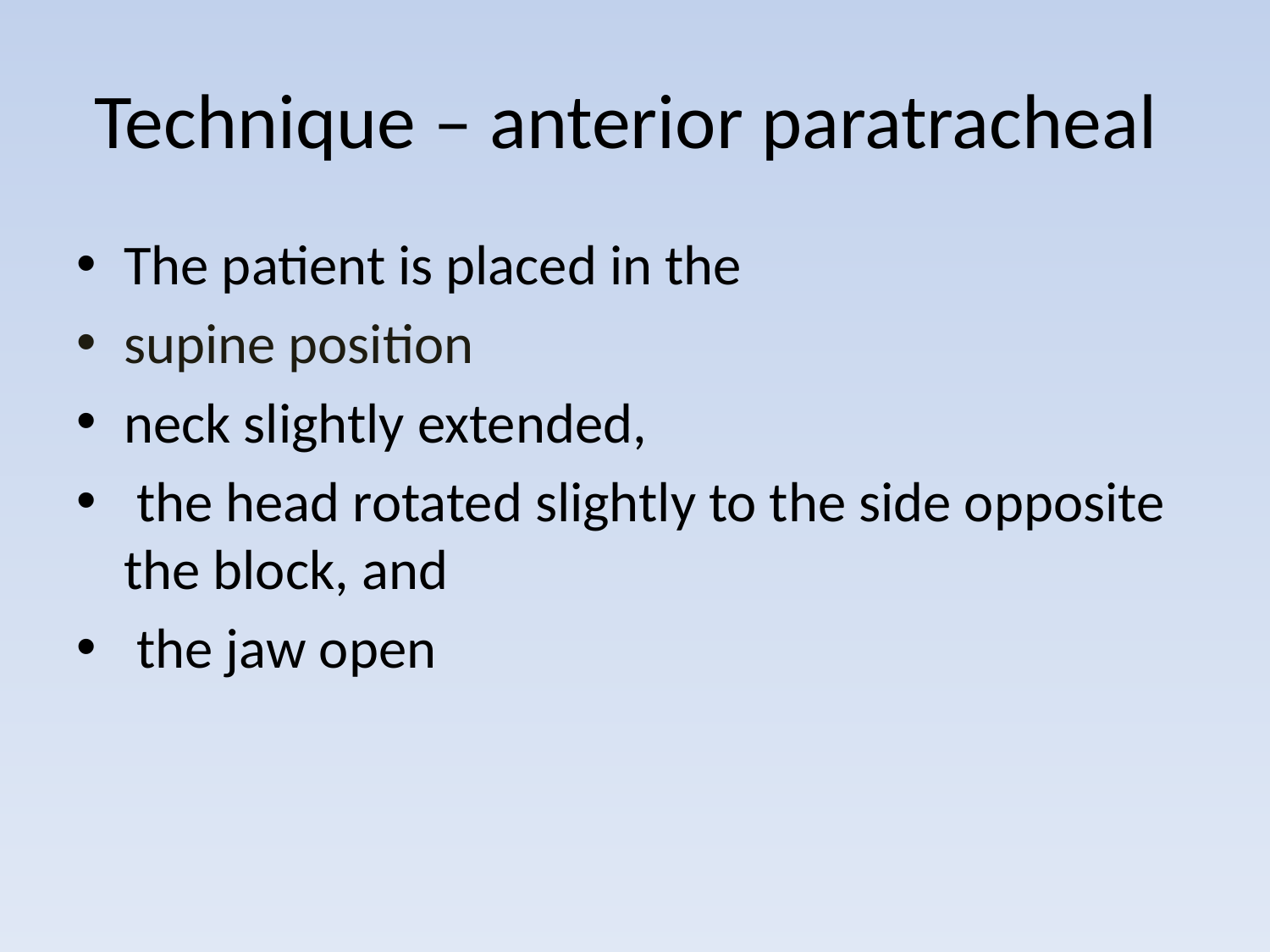

# Technique – anterior paratracheal
The patient is placed in the
supine position
neck slightly extended,
 the head rotated slightly to the side opposite the block, and
 the jaw open